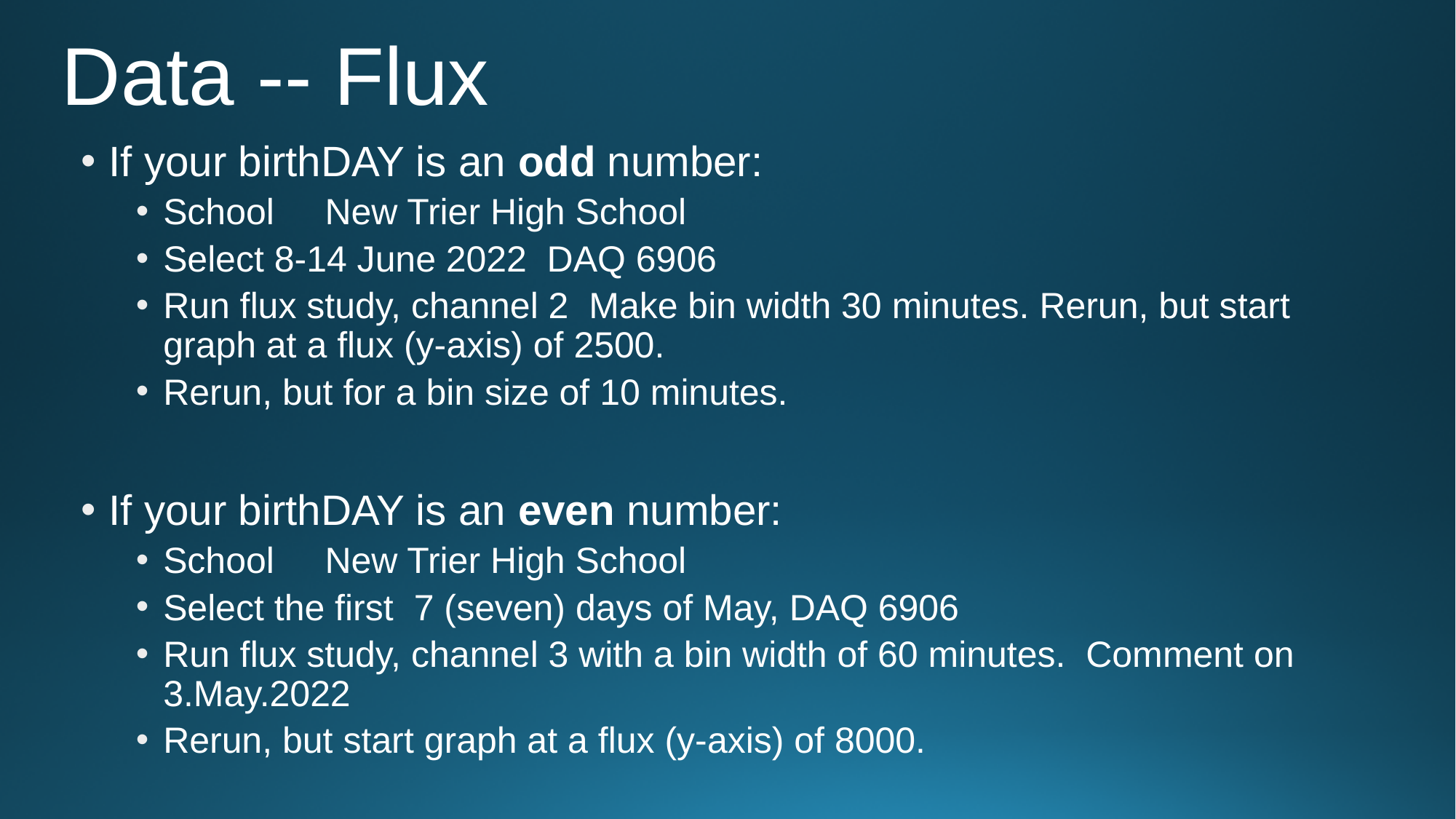

# Data -- Flux
If your birthDAY is an odd number:
School     New Trier High School
Select 8-14 June 2022  DAQ 6906
Run flux study, channel 2  Make bin width 30 minutes. Rerun, but start graph at a flux (y-axis) of 2500.
Rerun, but for a bin size of 10 minutes.

If your birthDAY is an even number:
School     New Trier High School
Select the first  7 (seven) days of May, DAQ 6906
Run flux study, channel 3 with a bin width of 60 minutes.  Comment on 3.May.2022
Rerun, but start graph at a flux (y-axis) of 8000.